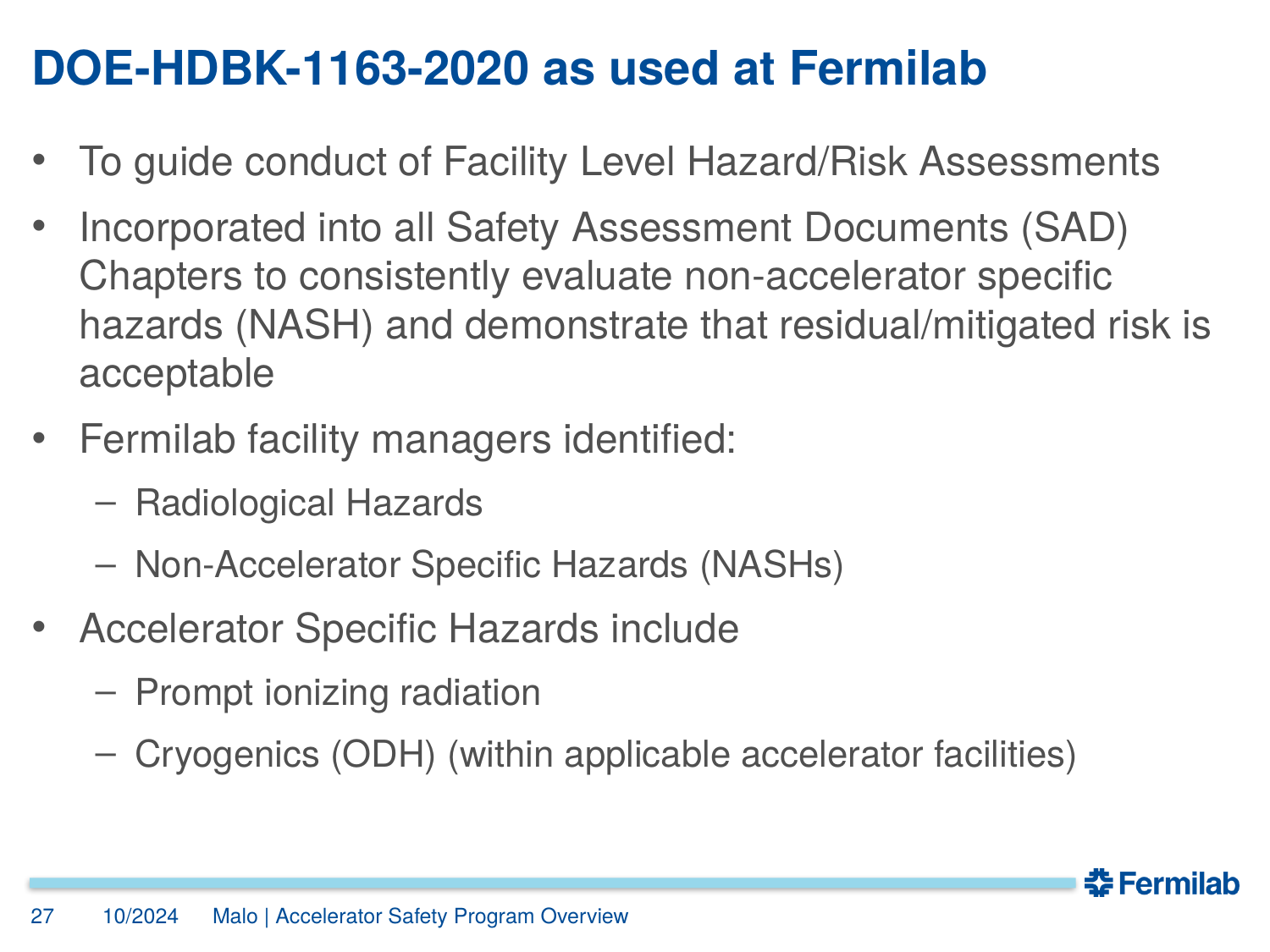

# DOE-HDBK-1163-2020 as used at Fermilab
To guide conduct of Facility Level Hazard/Risk Assessments
Incorporated into all Safety Assessment Documents (SAD) Chapters to consistently evaluate non-accelerator specific hazards (NASH) and demonstrate that residual/mitigated risk is acceptable
Fermilab facility managers identified:
Radiological Hazards
Non-Accelerator Specific Hazards (NASHs)
Accelerator Specific Hazards include
Prompt ionizing radiation
Cryogenics (ODH) (within applicable accelerator facilities)
27
10/2024
Malo | Accelerator Safety Program Overview